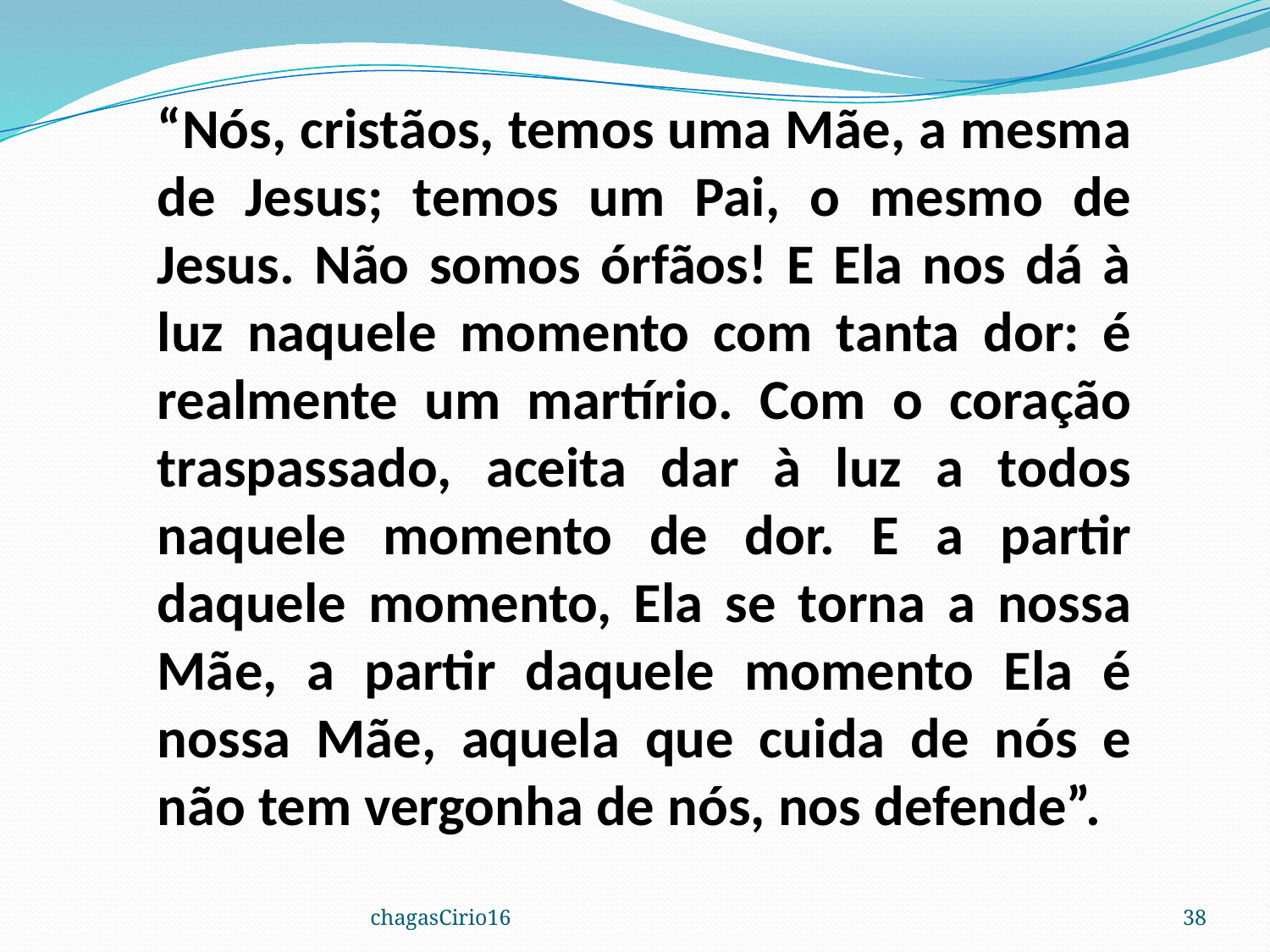

“Nós, cristãos, temos uma Mãe, a mesma de Jesus; temos um Pai, o mesmo de Jesus. Não somos órfãos! E Ela nos dá à luz naquele momento com tanta dor: é realmente um martírio. Com o coração traspassado, aceita dar à luz a todos naquele momento de dor. E a partir daquele momento, Ela se torna a nossa Mãe, a partir daquele momento Ela é nossa Mãe, aquela que cuida de nós e não tem vergonha de nós, nos defende”.
chagasCirio16
38